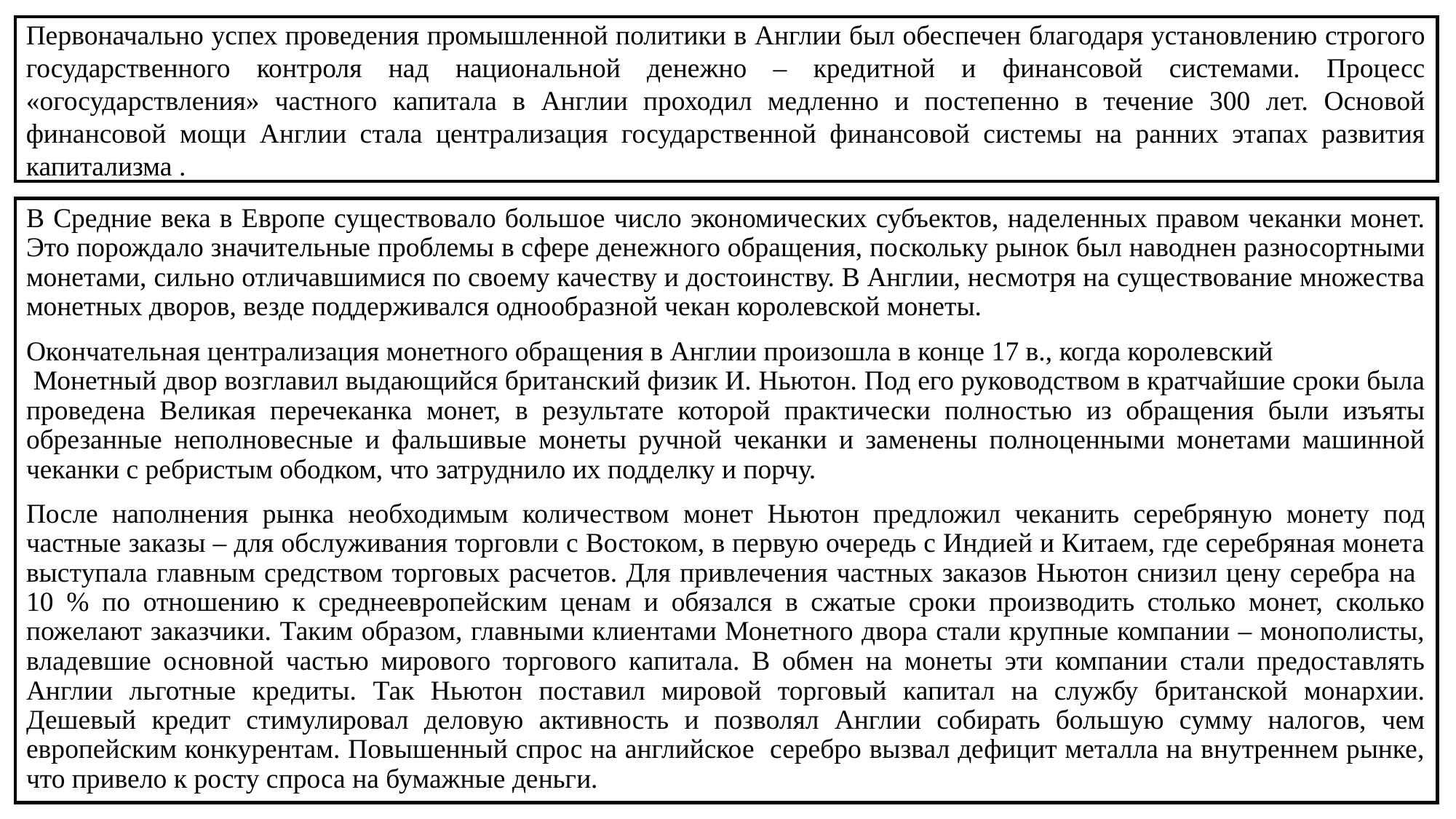

Первоначально успех проведения промышленной политики в Англии был обеспечен благодаря установлению строгого государственного контроля над национальной денежно – кредитной и финансовой системами. Процесс «огосударствления» частного капитала в Англии проходил медленно и постепенно в течение 300 лет. Основой финансовой мощи Англии стала централизация государственной финансовой системы на ранних этапах развития капитализма .
В Средние века в Европе существовало большое число экономических субъектов, наделенных правом чеканки монет. Это порождало значительные проблемы в сфере денежного обращения, поскольку рынок был наводнен разносортными монетами, сильно отличавшимися по своему качеству и достоинству. В Англии, несмотря на существование множества монетных дворов, везде поддерживался однообразной чекан королевской монеты.
Окончательная централизация монетного обращения в Англии произошла в конце 17 в., когда королевский                        Монетный двор возглавил выдающийся британский физик И. Ньютон. Под его руководством в кратчайшие сроки была проведена Великая перечеканка монет, в результате которой практически полностью из обращения были изъяты обрезанные неполновесные и фальшивые монеты ручной чеканки и заменены полноценными монетами машинной чеканки с ребристым ободком, что затруднило их подделку и порчу.
После наполнения рынка необходимым количеством монет Ньютон предложил чеканить серебряную монету под частные заказы – для обслуживания торговли с Востоком, в первую очередь с Индией и Китаем, где серебряная монета выступала главным средством торговых расчетов. Для привлечения частных заказов Ньютон снизил цену серебра на  10 % по отношению к среднеевропейским ценам и обязался в сжатые сроки производить столько монет, сколько пожелают заказчики. Таким образом, главными клиентами Монетного двора стали крупные компании – монополисты, владевшие основной частью мирового торгового капитала. В обмен на монеты эти компании стали предоставлять Англии льготные кредиты. Так Ньютон поставил мировой торговый капитал на службу британской монархии. Дешевый кредит стимулировал деловую активность и позволял Англии собирать большую сумму налогов, чем европейским конкурентам. Повышенный спрос на английское  серебро вызвал дефицит металла на внутреннем рынке, что привело к росту спроса на бумажные деньги.